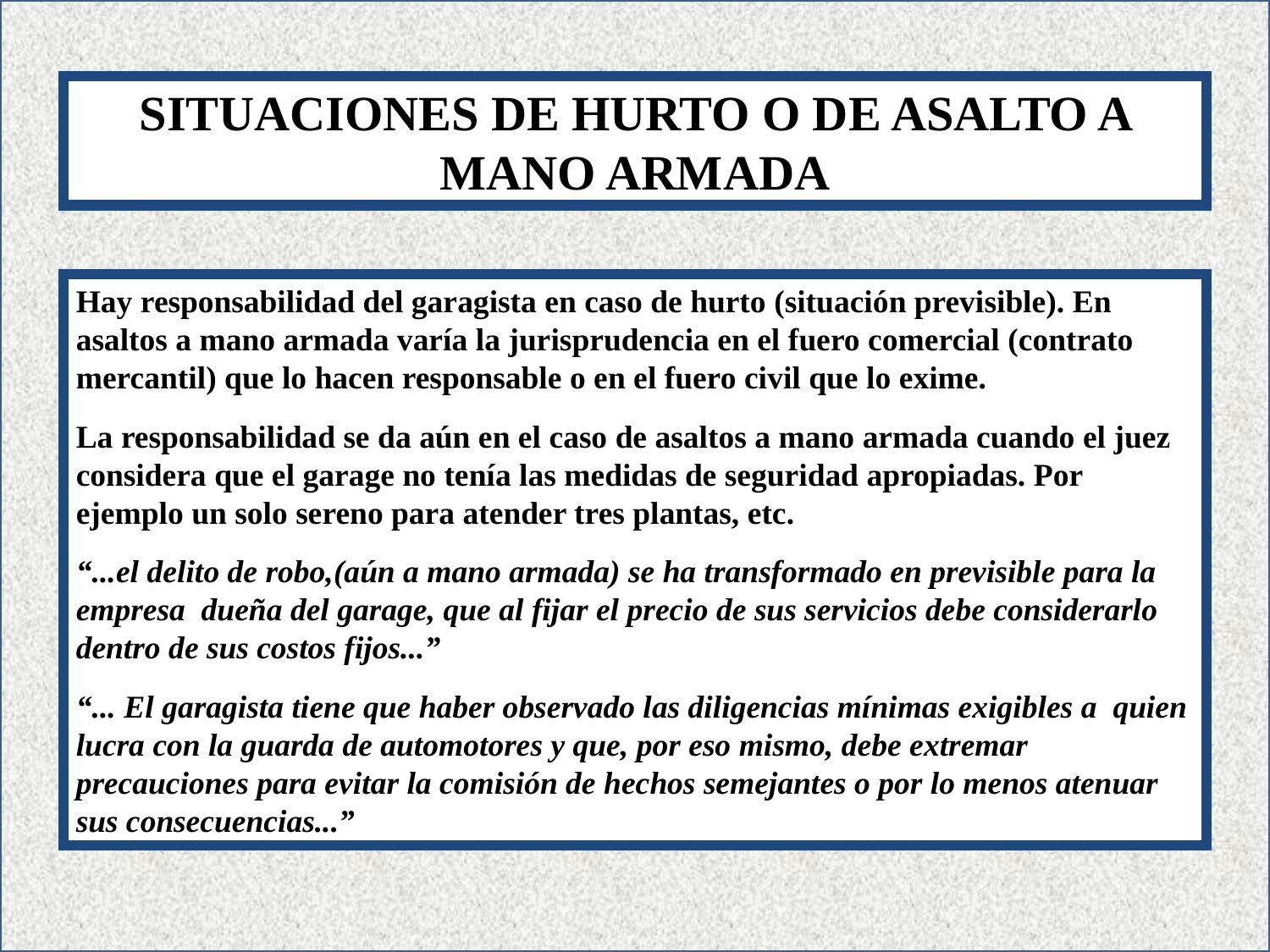

SITUACIONES DE HURTO O DE ASALTO A MANO ARMADA
Hay responsabilidad del garagista en caso de hurto (situación previsible). En asaltos a mano armada varía la jurisprudencia en el fuero comercial (contrato mercantil) que lo hacen responsable o en el fuero civil que lo exime.
La responsabilidad se da aún en el caso de asaltos a mano armada cuando el juez considera que el garage no tenía las medidas de seguridad apropiadas. Por ejemplo un solo sereno para atender tres plantas, etc.
“...el delito de robo,(aún a mano armada) se ha transformado en previsible para la empresa  dueña del garage, que al fijar el precio de sus servicios debe considerarlo dentro de sus costos fijos...”
“... El garagista tiene que haber observado las diligencias mínimas exigibles a  quien lucra con la guarda de automotores y que, por eso mismo, debe extremar precauciones para evitar la comisión de hechos semejantes o por lo menos atenuar sus consecuencias...”